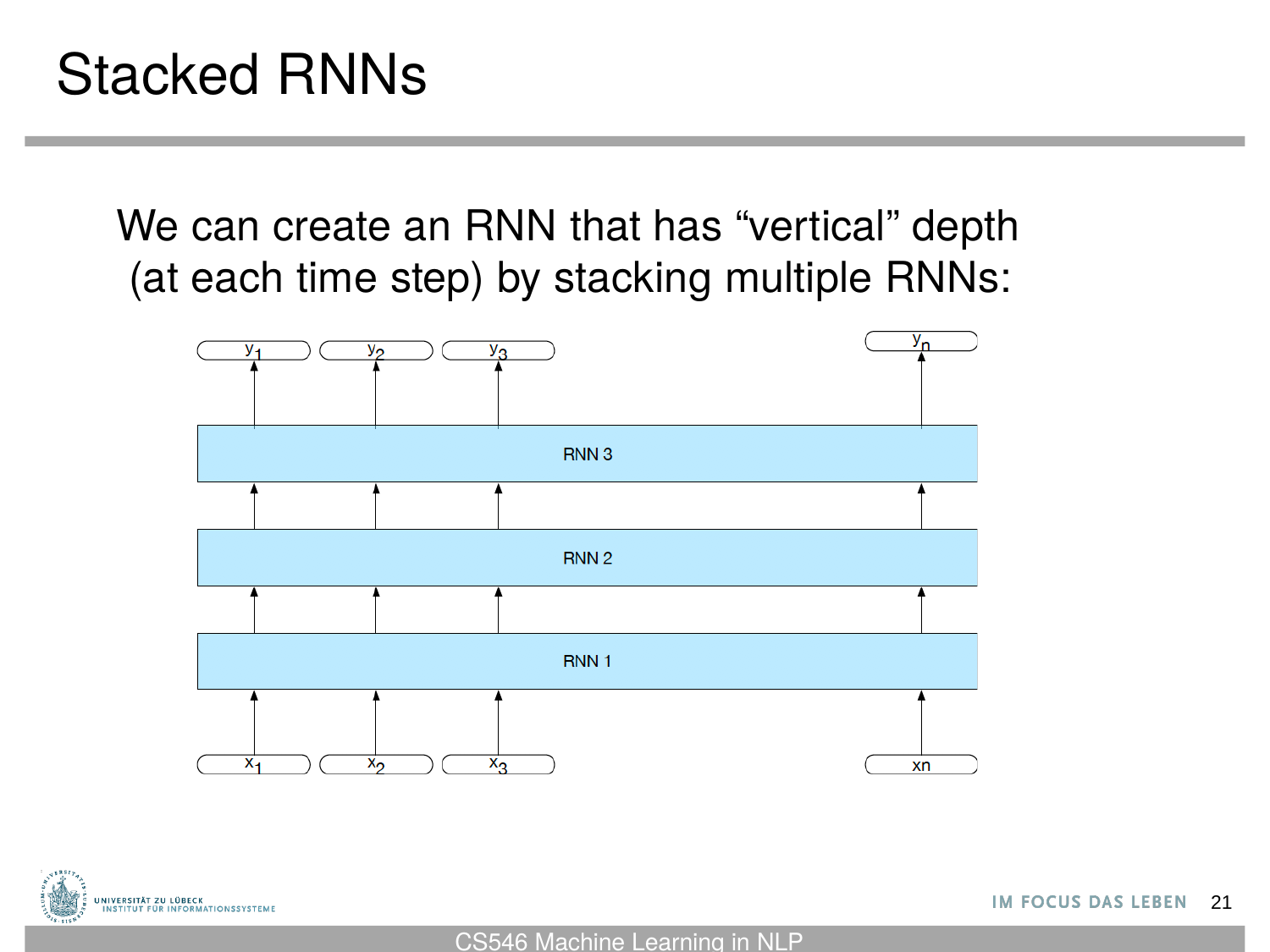

Stacked RNNs
We can create an RNN that has “vertical” depth  (at each time step) by stacking multiple RNNs:

21
CS546 Machine Learning in NLP